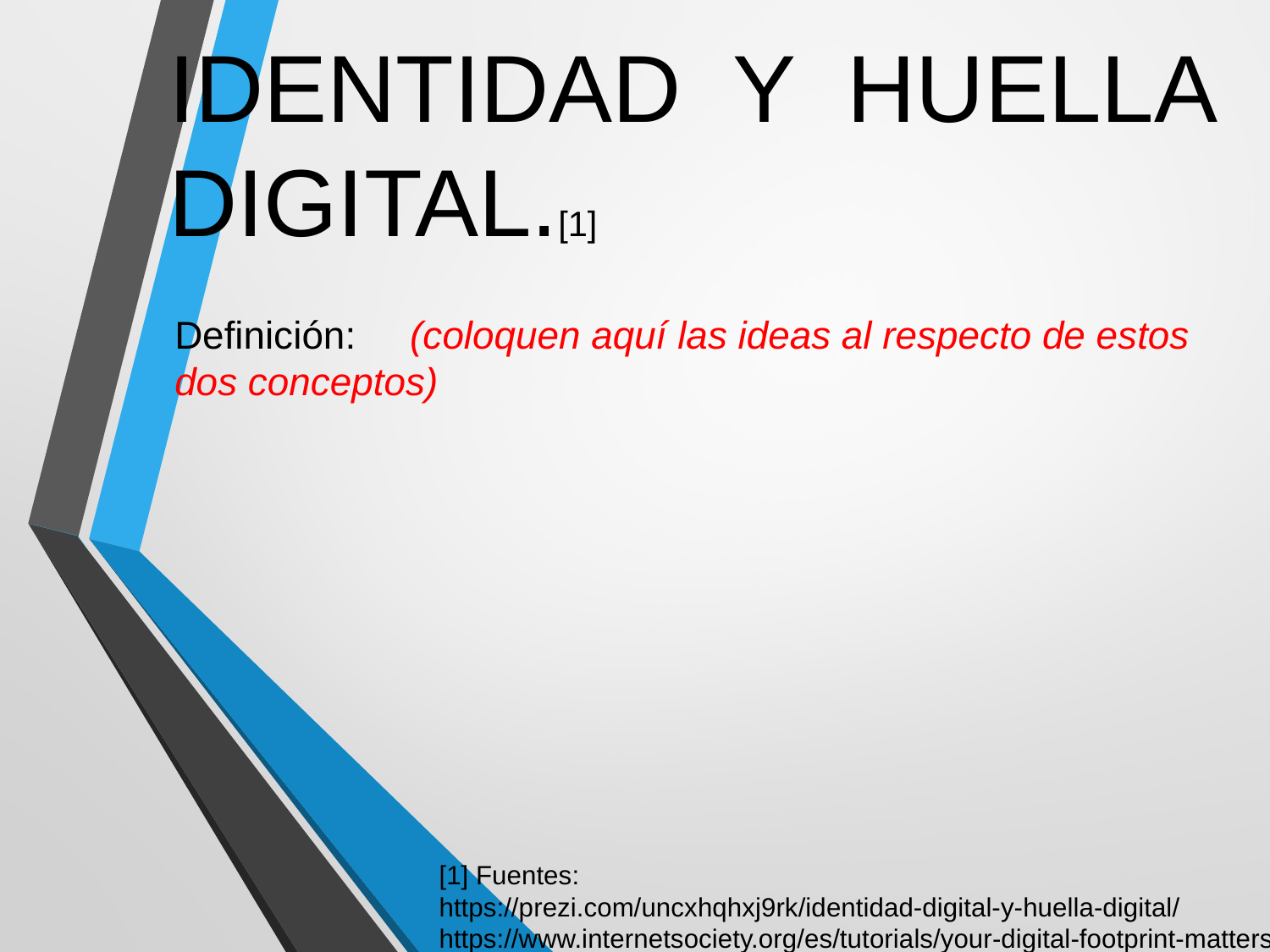

IDENTIDAD  Y  HUELLA
DIGITAL.[1]
Definición:     (coloquen aquí las ideas al respecto de estos
dos conceptos)
[1] Fuentes:
https://prezi.com/uncxhqhxj9rk/identidad-digital-y-huella-digital/
https://www.internetsociety.org/es/tutorials/your-digital-footprint-matters/